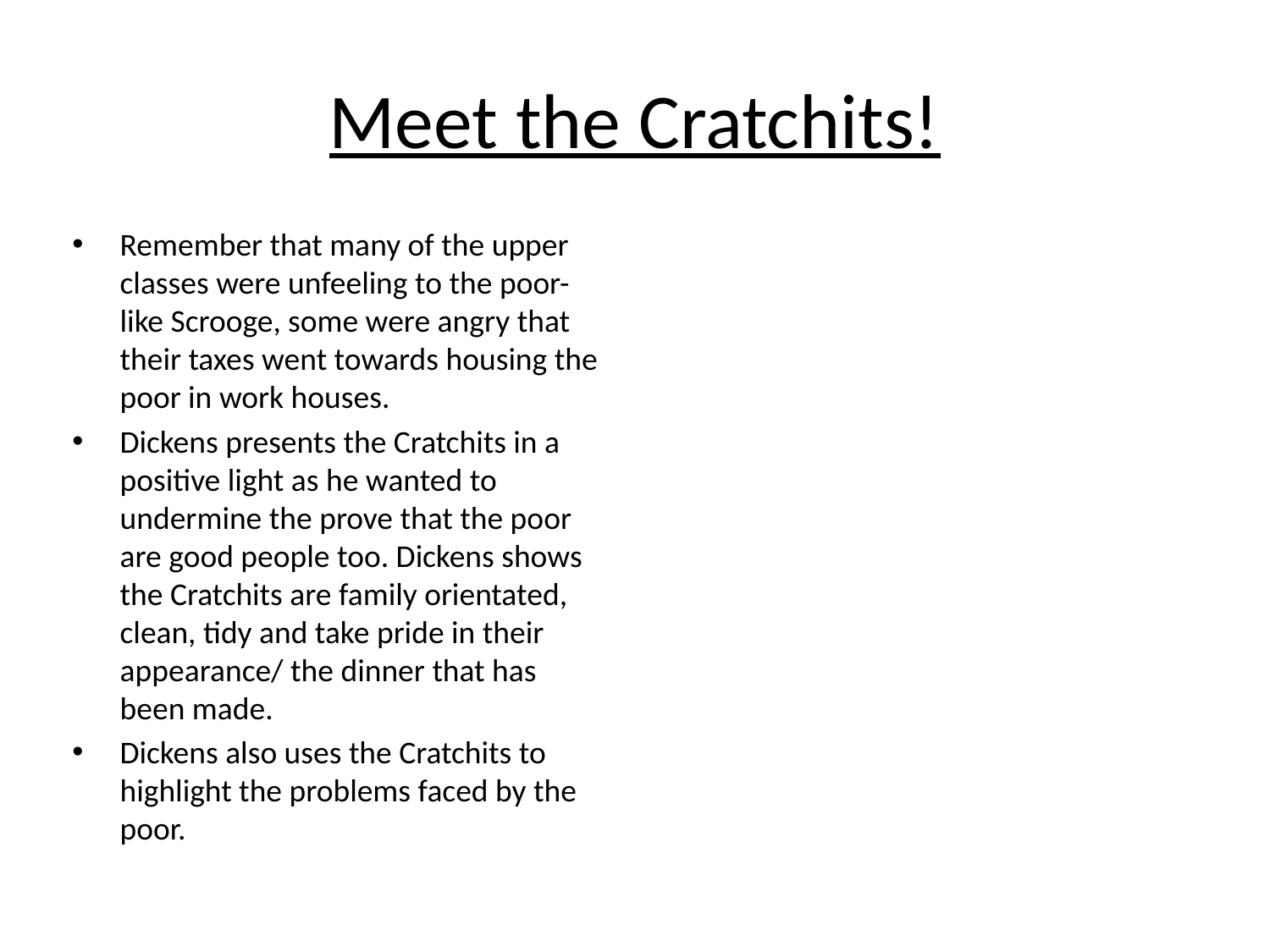

# Meet the Cratchits!
Remember that many of the upper classes were unfeeling to the poor- like Scrooge, some were angry that their taxes went towards housing the poor in work houses.
Dickens presents the Cratchits in a positive light as he wanted to undermine the prove that the poor are good people too. Dickens shows the Cratchits are family orientated, clean, tidy and take pride in their appearance/ the dinner that has been made.
Dickens also uses the Cratchits to highlight the problems faced by the poor.